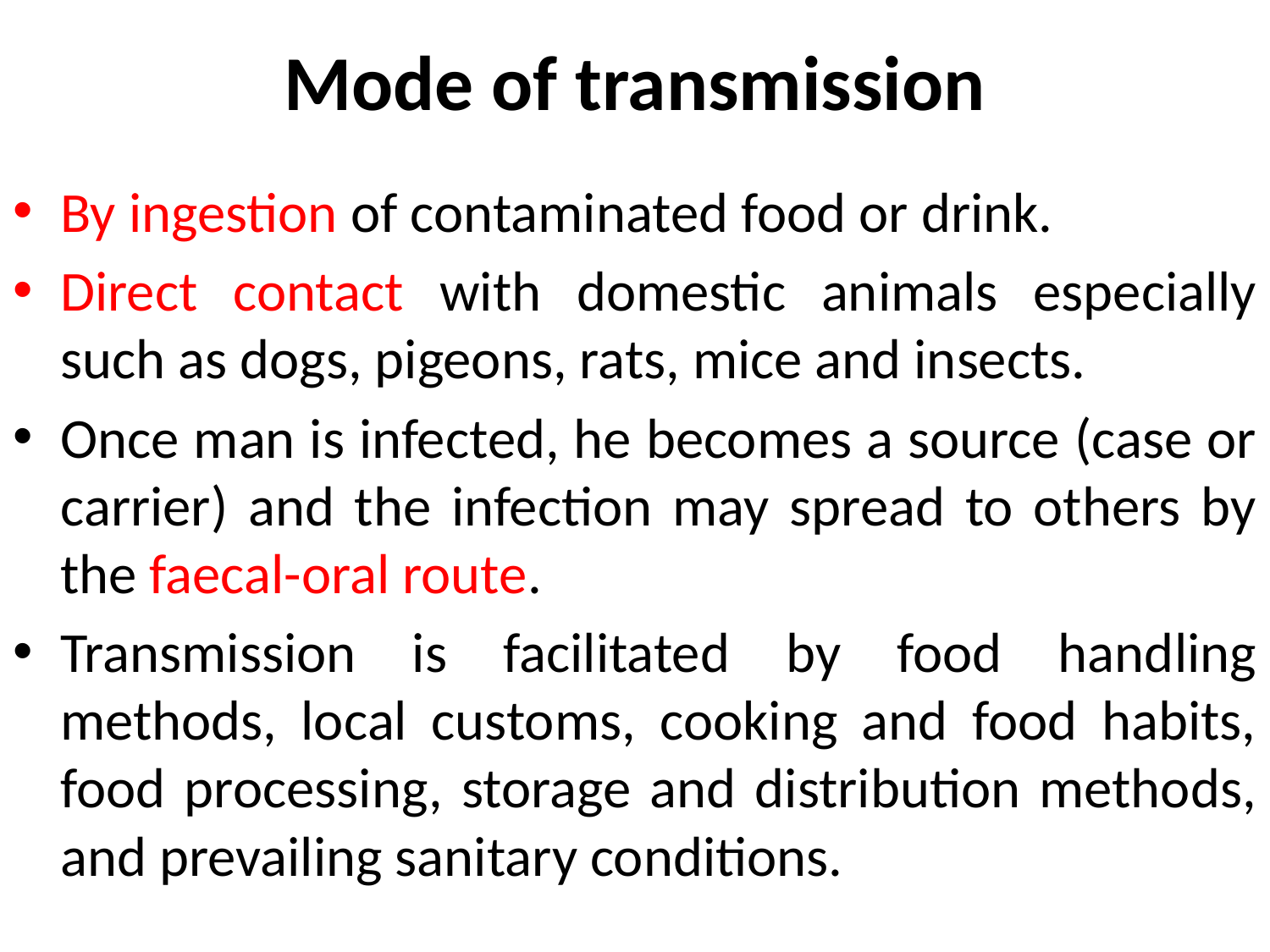

# Mode of transmission
By ingestion of contaminated food or drink.
Direct contact with domestic animals especially such as dogs, pigeons, rats, mice and insects.
Once man is infected, he becomes a source (case or carrier) and the infection may spread to others by the faecal-oral route.
Transmission is facilitated by food handling methods, local customs, cooking and food habits, food processing, storage and distribution methods, and prevailing sanitary conditions.